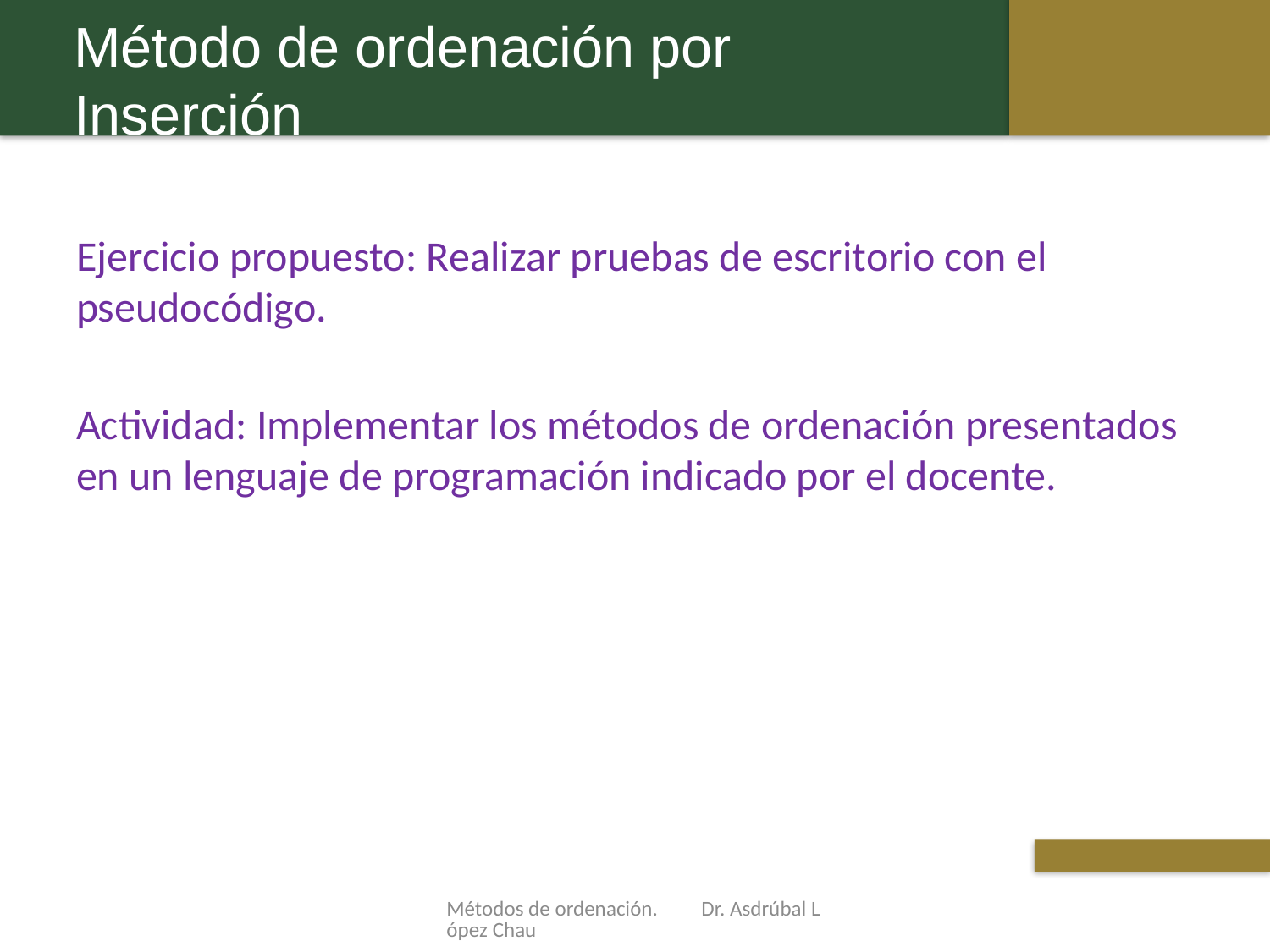

Método de ordenación por Inserción

Ejercicio propuesto: Realizar pruebas de escritorio con el pseudocódigo.

Actividad: Implementar los métodos de ordenación presentados en un lenguaje de programación indicado por el docente.

Métodos de ordenación.         Dr. Asdrúbal López Chau